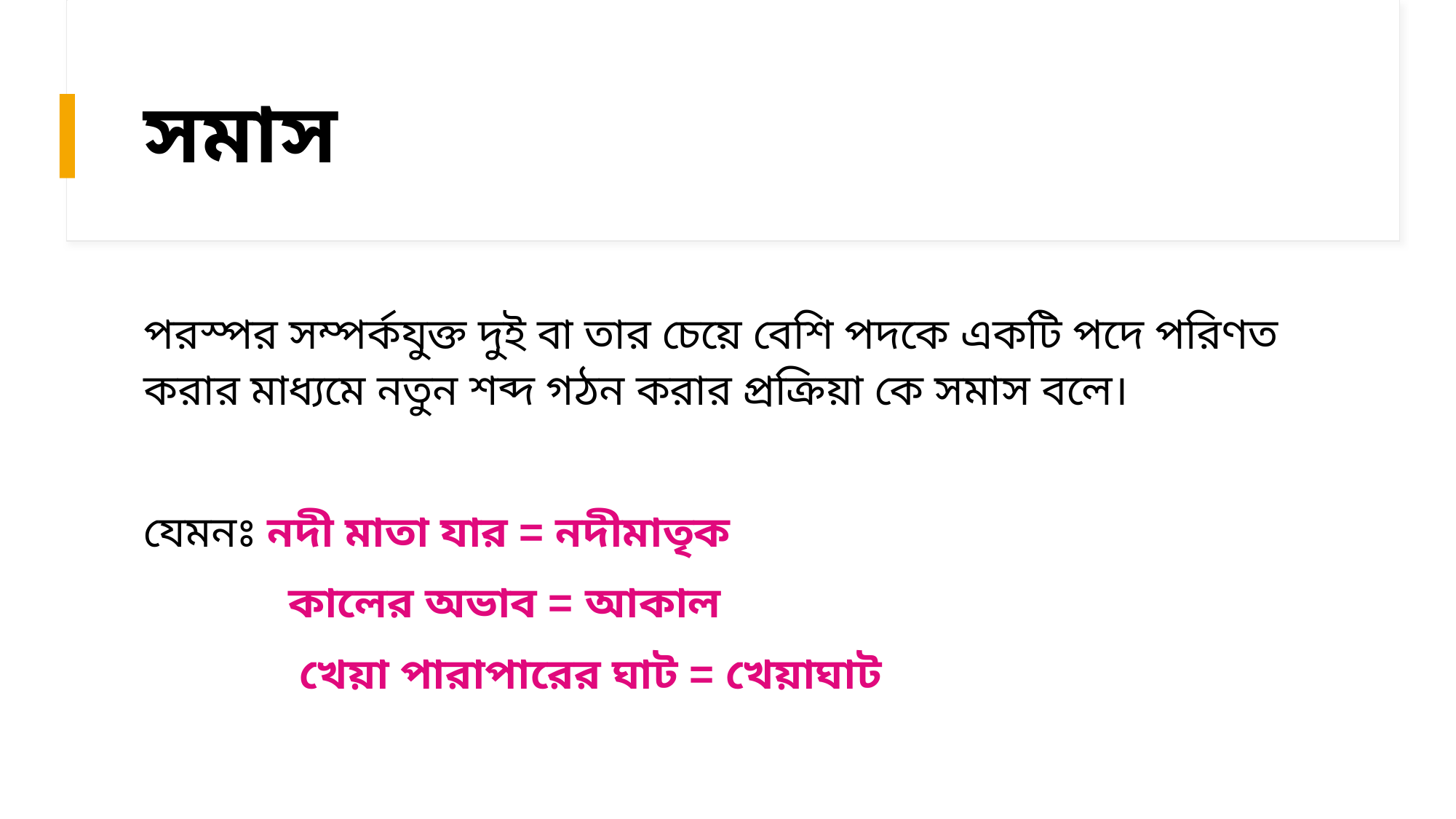

# সমাস
পরস্পর সম্পর্কযুক্ত দুই বা তার চেয়ে বেশি পদকে একটি পদে পরিণত করার মাধ্যমে নতুন শব্দ গঠন করার প্রক্রিয়া কে সমাস বলে।

যেমনঃ নদী মাতা যার = নদীমাতৃক
             কালের অভাব = আকাল
              খেয়া পারাপারের ঘাট = খেয়াঘাট